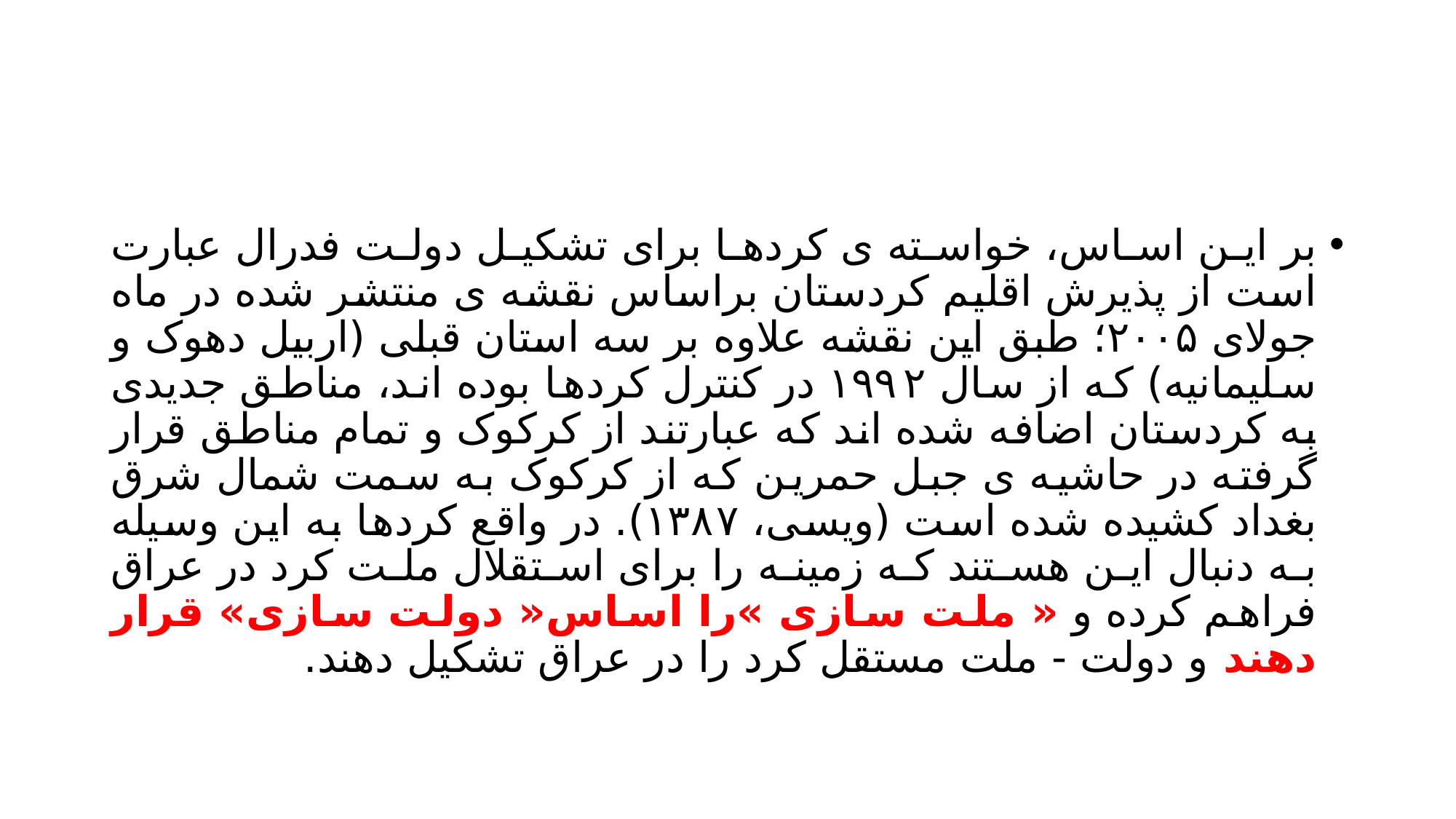

#
بر این اساس، خواسته ی کردها برای تشکیل دولت فدرال عبارت است از پذیرش اقلیم کردستان براساس نقشه ی منتشر شده در ماه جولای ۲۰۰۵؛ طبق این نقشه علاوه بر سه استان قبلی (اربیل دهوک و سلیمانیه) که از سال ۱۹۹۲ در کنترل کردها بوده اند، مناطق جدیدی به کردستان اضافه شده اند که عبارتند از کرکوک و تمام مناطق قرار گرفته در حاشیه ی جبل حمرین که از کرکوک به سمت شمال شرق بغداد کشیده شده است (ویسی، ۱۳۸۷). در واقع کردها به این وسیله به دنبال این هستند که زمینه را برای استقلال ملت کرد در عراق فراهم کرده و « ملت سازی »را اساس« دولت سازی» قرار دهند و دولت - ملت مستقل کرد را در عراق تشکیل دهند.